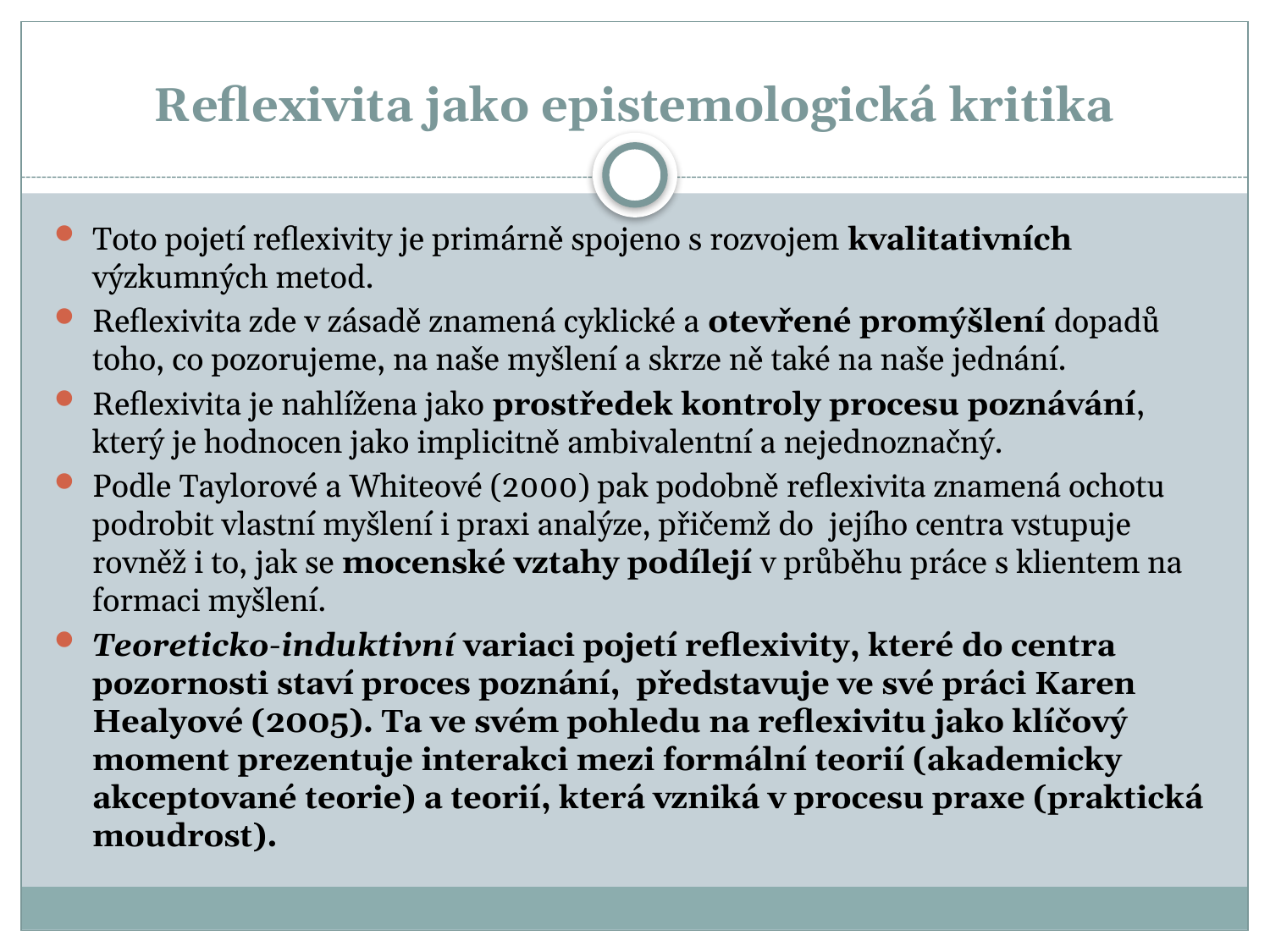

# Reflexivita jako epistemologická kritika
Toto pojetí reflexivity je primárně spojeno s rozvojem kvalitativních výzkumných metod.
Reflexivita zde v zásadě znamená cyklické a otevřené promýšlení dopadů toho, co pozorujeme, na naše myšlení a skrze ně také na naše jednání.
Reflexivita je nahlížena jako prostředek kontroly procesu poznávání, který je hodnocen jako implicitně ambivalentní a nejednoznačný.
Podle Taylorové a Whiteové (2000) pak podobně reflexivita znamená ochotu podrobit vlastní myšlení i praxi analýze, přičemž do  jejího centra vstupuje rovněž i to, jak se mocenské vztahy podílejí v průběhu práce s klientem na formaci myšlení.
Teoreticko-induktivní variaci pojetí reflexivity, které do centra pozornosti staví proces poznání,  představuje ve své práci Karen Healyové (2005). Ta ve svém pohledu na reflexivitu jako klíčový moment prezentuje interakci mezi formální teorií (akademicky akceptované teorie) a teorií, která vzniká v procesu praxe (praktická moudrost).